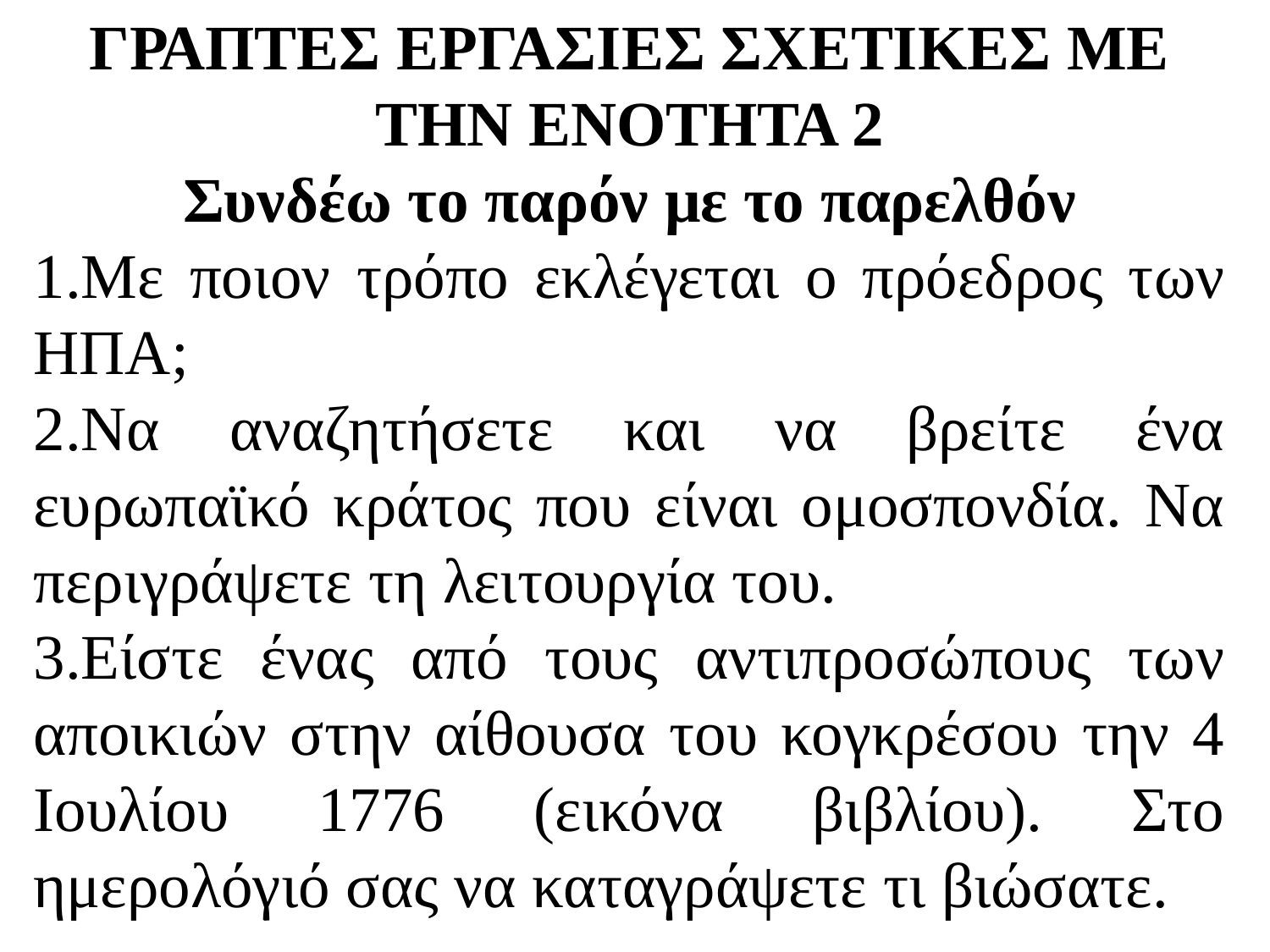

ΓΡΑΠΤΕΣ ΕΡΓΑΣΙΕΣ ΣΧΕΤΙΚΕΣ ΜΕ ΤΗΝ ΕΝΟΤΗΤΑ 2
Συνδέω το παρόν με το παρελθόν
1.Με ποιον τρόπο εκλέγεται ο πρόεδρος των ΗΠΑ;
2.Να αναζητήσετε και να βρείτε ένα ευρωπαϊκό κράτος που είναι ομοσπονδία. Να περιγράψετε τη λειτουργία του.
3.Είστε ένας από τους αντιπροσώπους των αποικιών στην αίθουσα του κογκρέσου την 4 Ιουλίου 1776 (εικόνα βιβλίου). Στο ημερολόγιό σας να καταγράψετε τι βιώσατε.